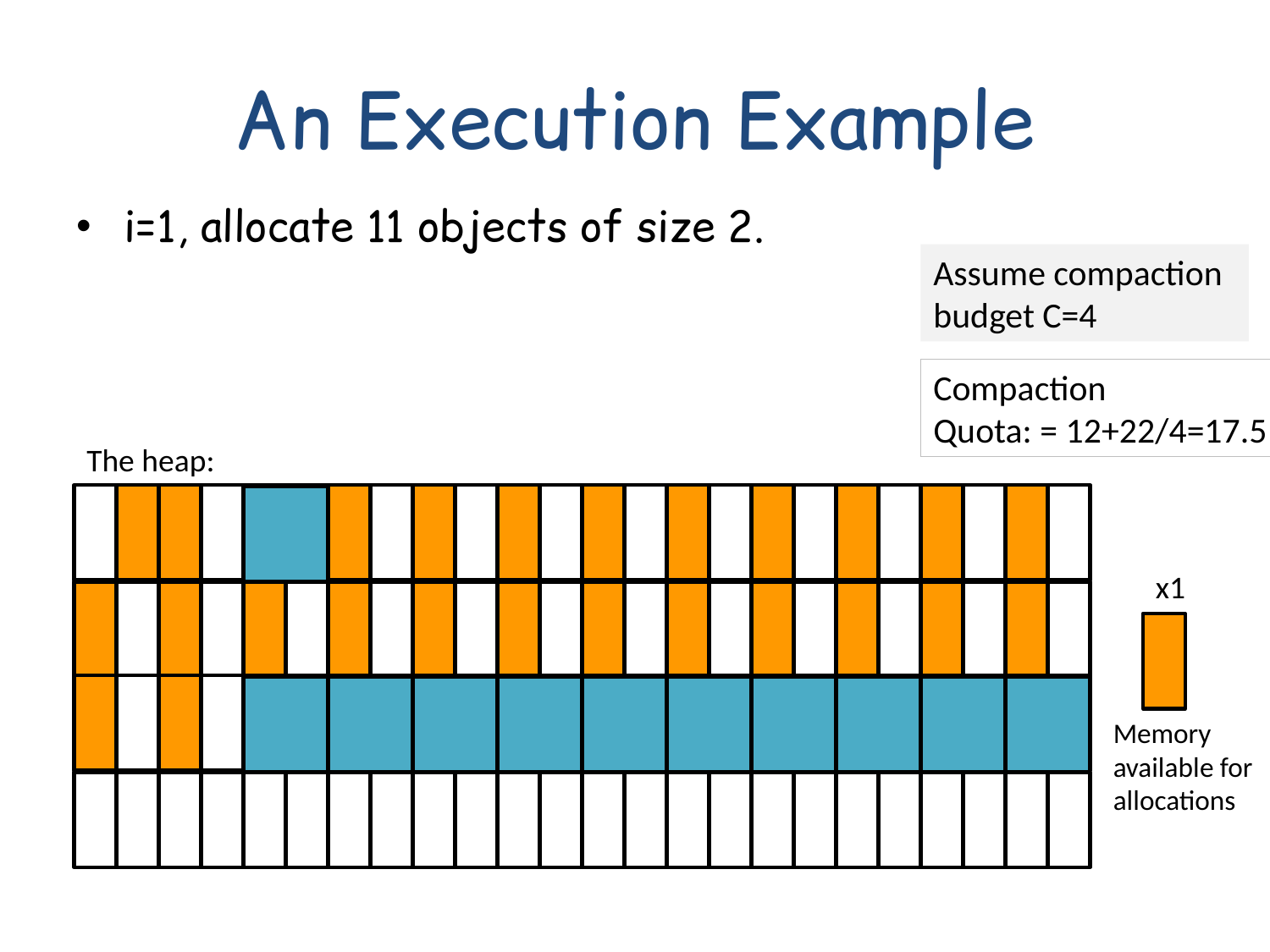

# An Execution Example
i=1, allocate 11 objects of size 2.
Assume compaction budget C=4
Compaction
Quota: = 12
Compaction
Quota: = 12+22/4=17.5
The heap:

x1

Memory available for allocations